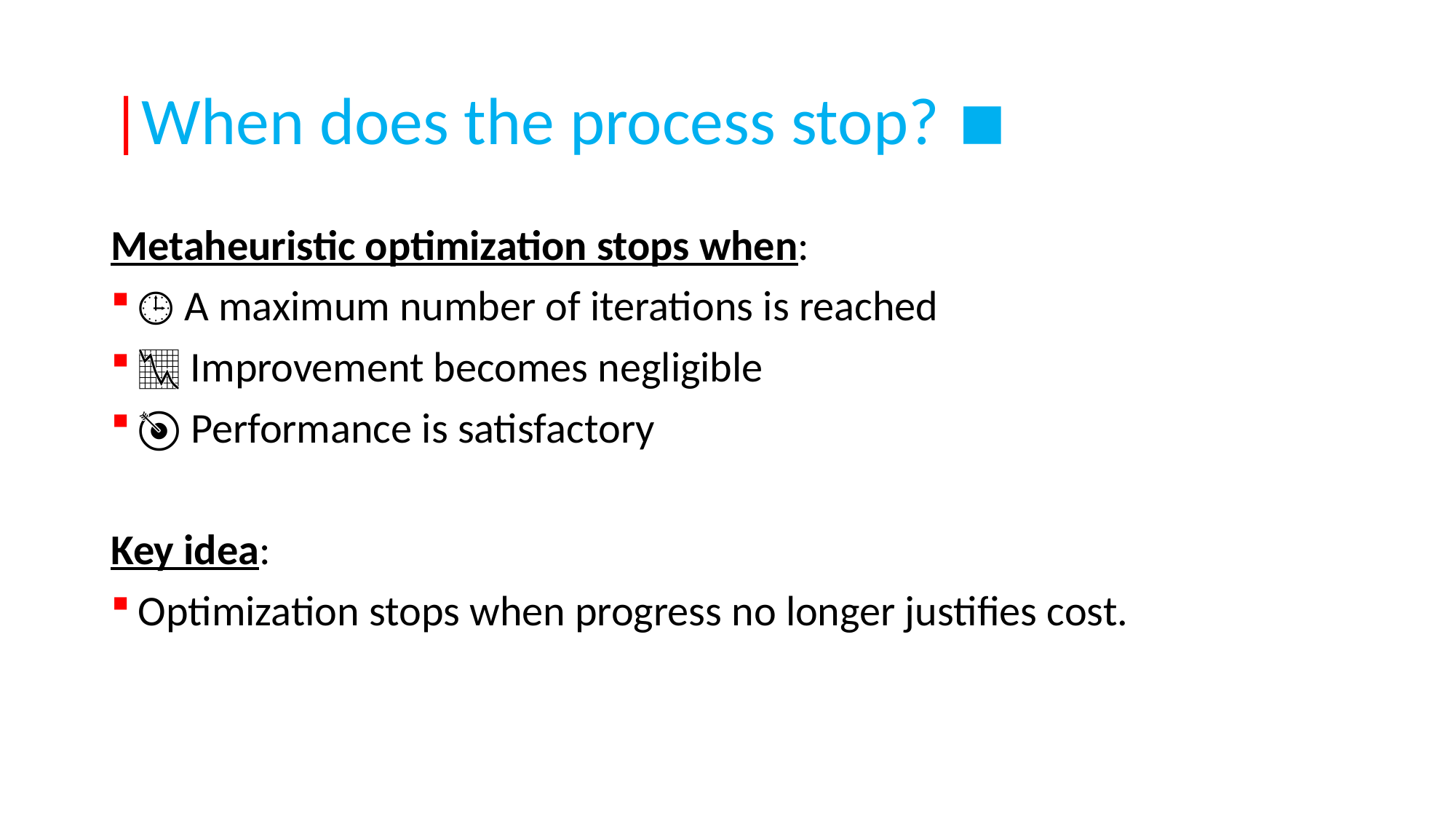

# |When does the process stop? ⏹️
Metaheuristic optimization stops when:
🕒 A maximum number of iterations is reached
📉 Improvement becomes negligible
🎯 Performance is satisfactory

Key idea:
Optimization stops when progress no longer justifies cost.